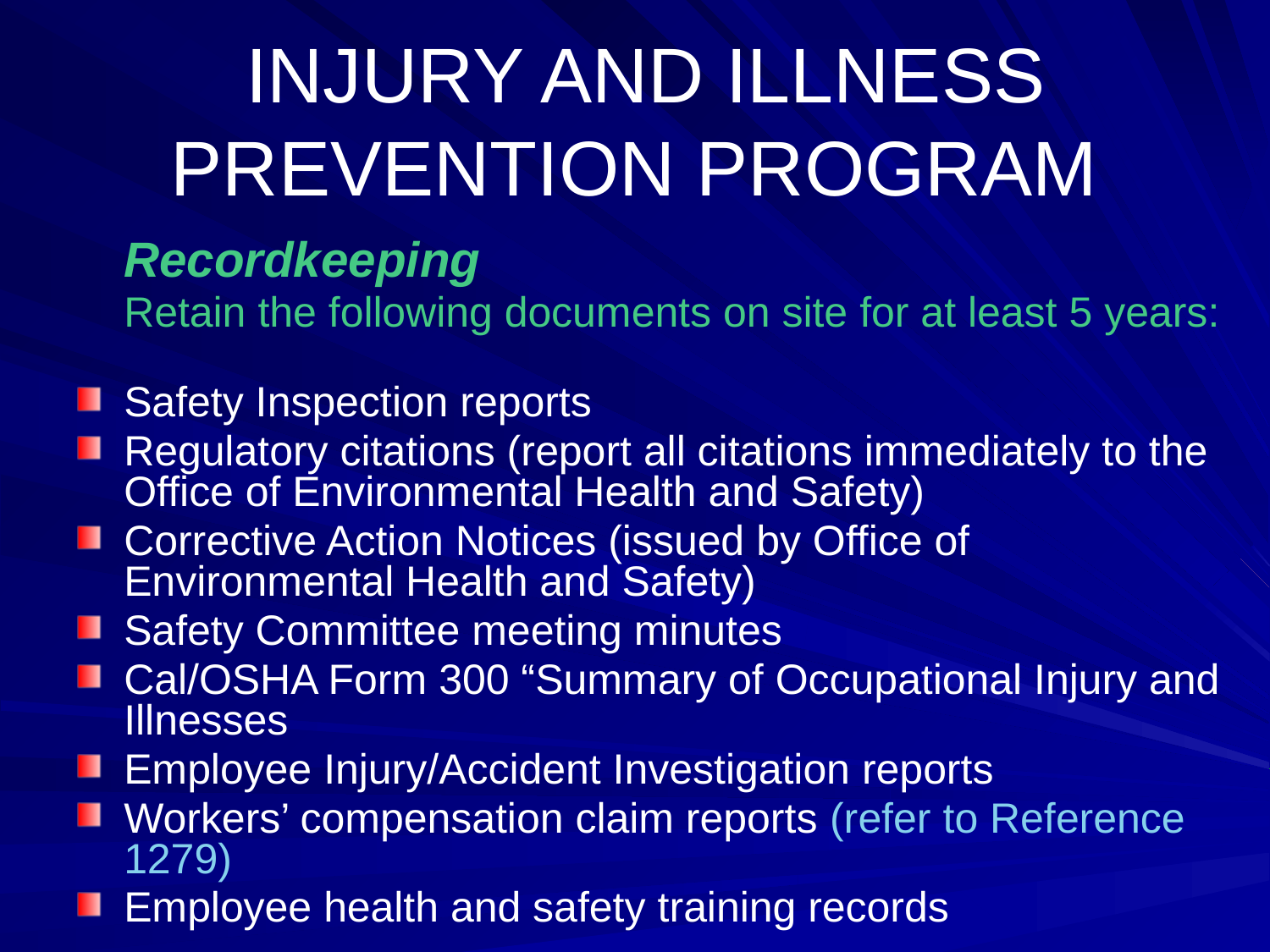

# INJURY AND ILLNESS PREVENTION PROGRAM

 	Recordkeeping
	Retain the following documents on site for at least 5 years:
Safety Inspection reports
Regulatory citations (report all citations immediately to the Office of Environmental Health and Safety)
Corrective Action Notices (issued by Office of Environmental Health and Safety)
Safety Committee meeting minutes
Cal/OSHA Form 300 “Summary of Occupational Injury and Illnesses
Employee Injury/Accident Investigation reports
Workers’ compensation claim reports (refer to Reference 1279)
Employee health and safety training records